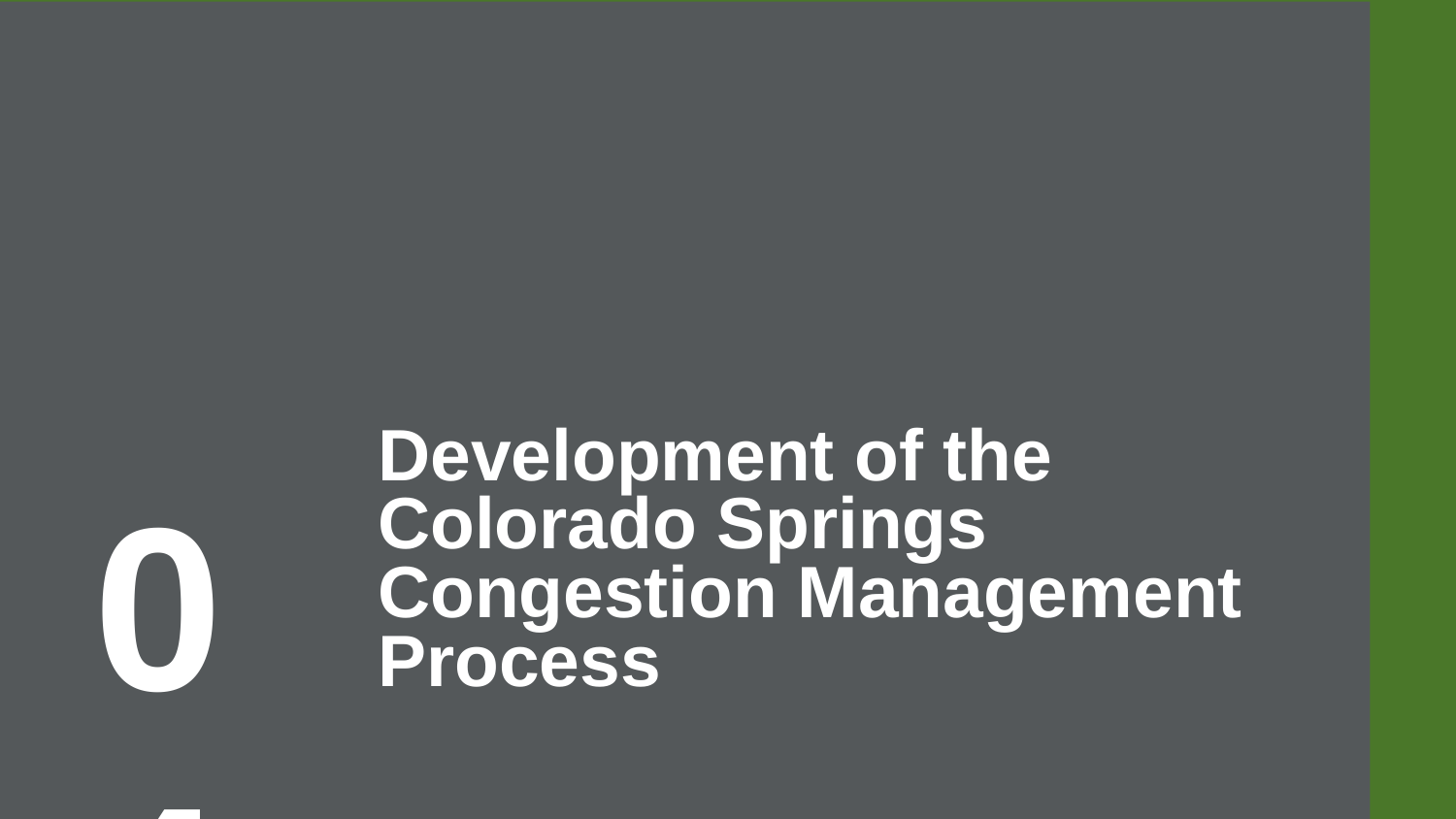

04
# Development of the Colorado Springs Congestion Management Process